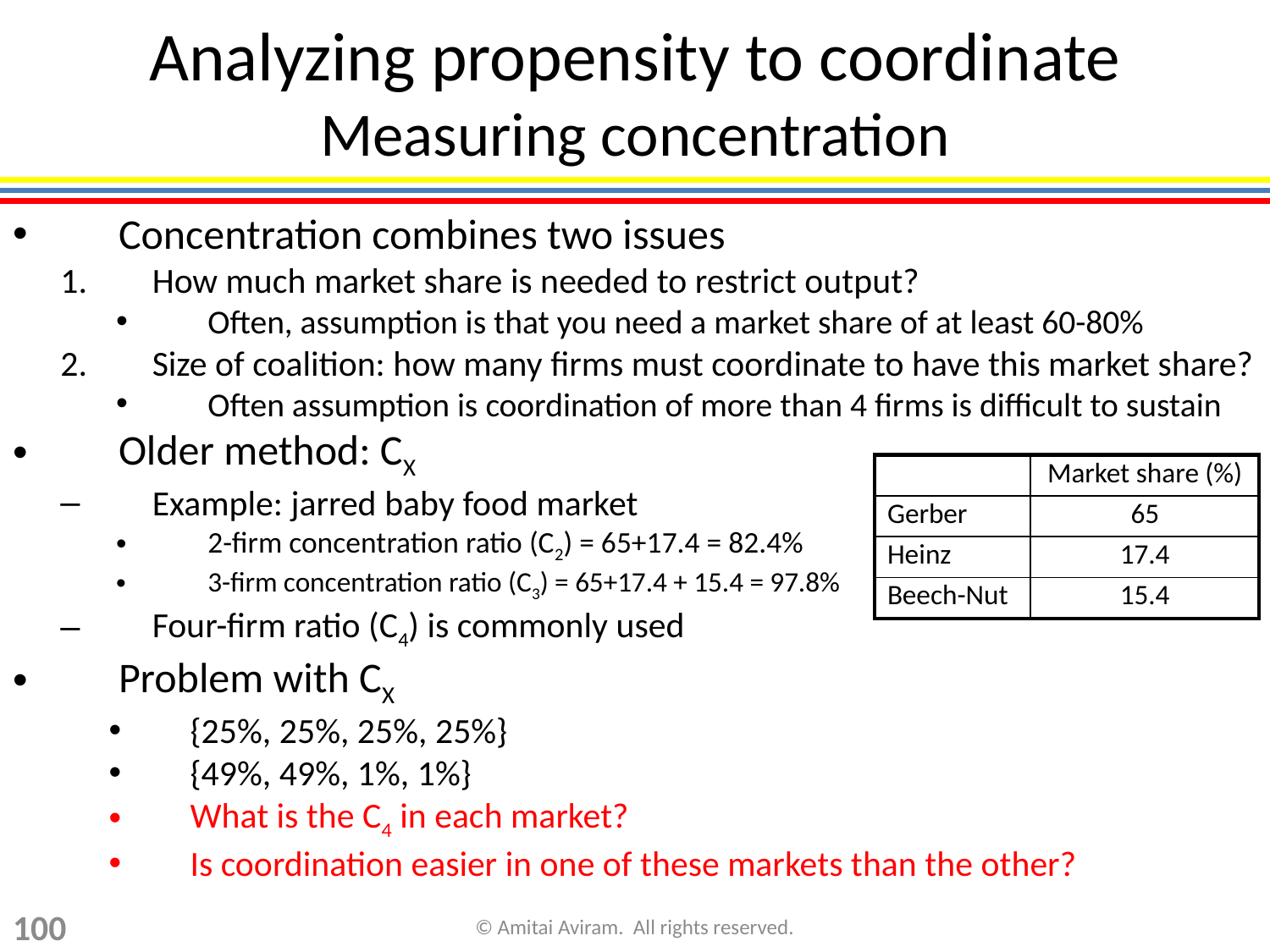

# Analyzing propensity to coordinate Measuring concentration
Concentration combines two issues
How much market share is needed to restrict output?
Often, assumption is that you need a market share of at least 60-80%
Size of coalition: how many firms must coordinate to have this market share?
Often assumption is coordination of more than 4 firms is difficult to sustain
Older method: CX
Example: jarred baby food market
2-firm concentration ratio (C2) = 65+17.4 = 82.4%
3-firm concentration ratio (C3) = 65+17.4 + 15.4 = 97.8%
Four-firm ratio (C4) is commonly used
Problem with CX
{25%, 25%, 25%, 25%}
{49%, 49%, 1%, 1%}
What is the C4 in each market?
Is coordination easier in one of these markets than the other?
|  | Market share (%) |
| --- | --- |
| Gerber | 65 |
| Heinz | 17.4 |
| Beech-Nut | 15.4 |
100
© Amitai Aviram.  All rights reserved.